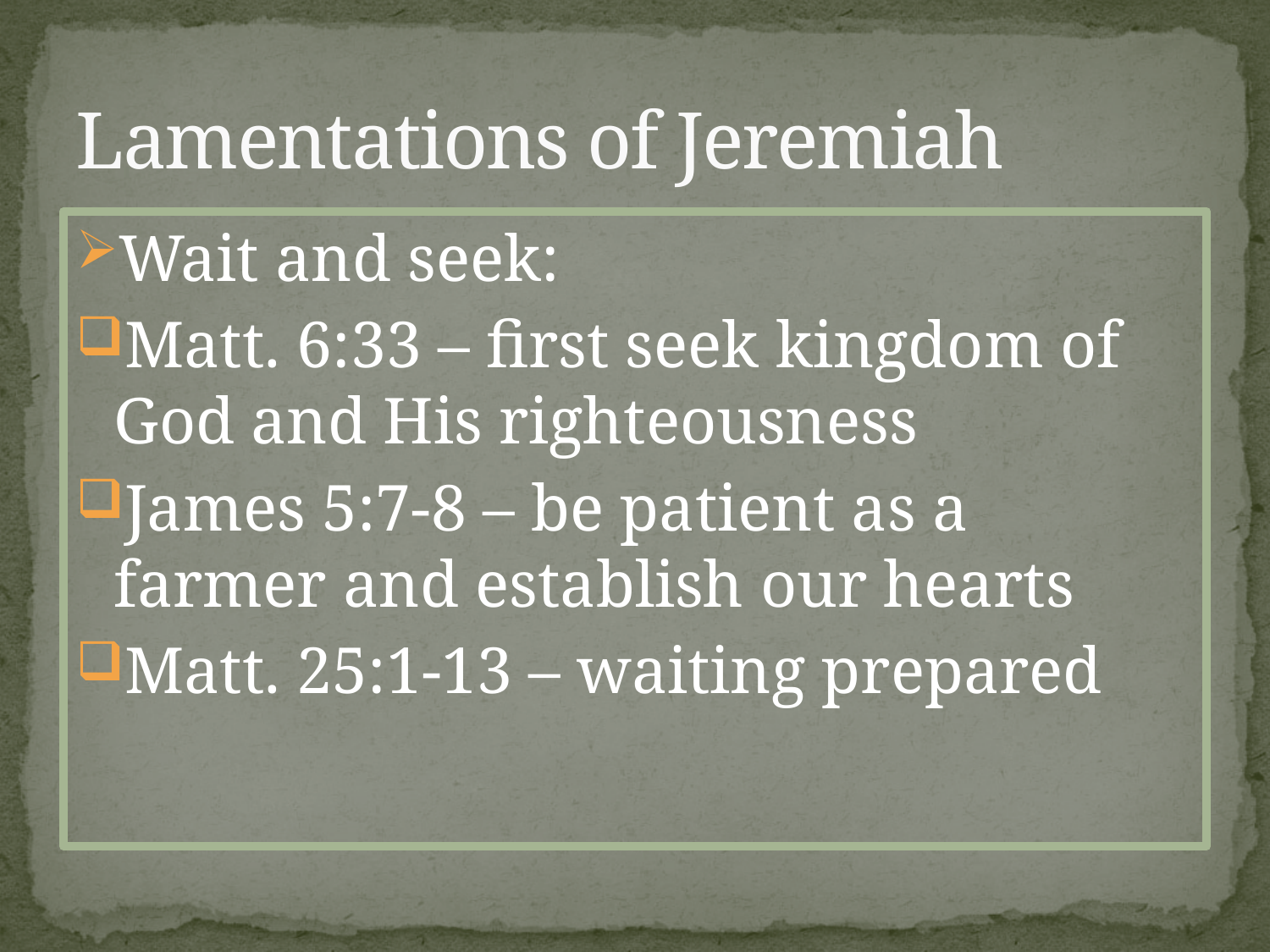

# Lamentations of Jeremiah
Wait and seek:
Matt. 6:33 – first seek kingdom of God and His righteousness
James 5:7-8 – be patient as a farmer and establish our hearts
Matt. 25:1-13 – waiting prepared